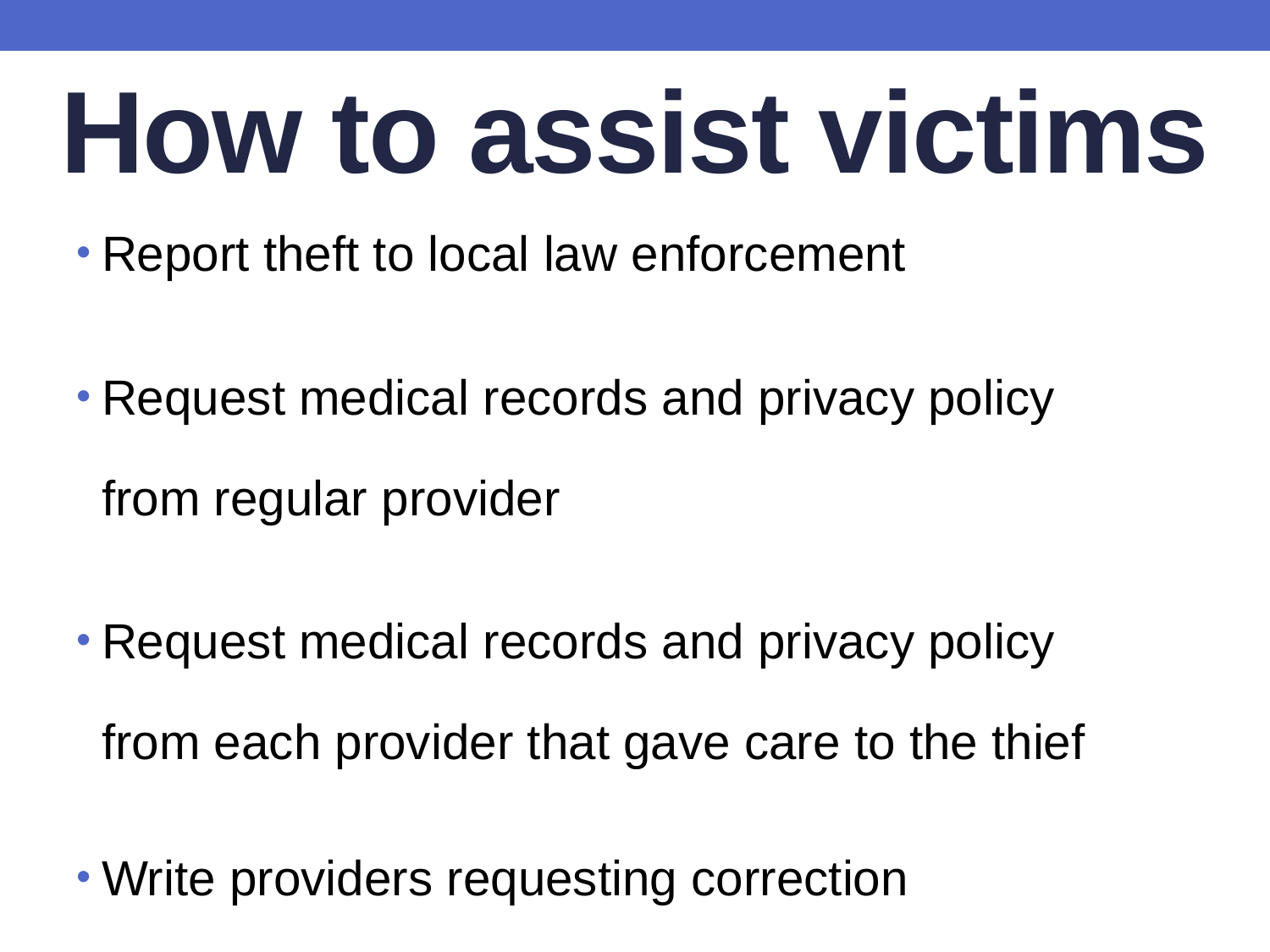

How to assist victims
Report theft to local law enforcement

Request medical records and privacy policy from regular provider

Request medical records and privacy policy from each provider that gave care to the thief

Write providers requesting correction